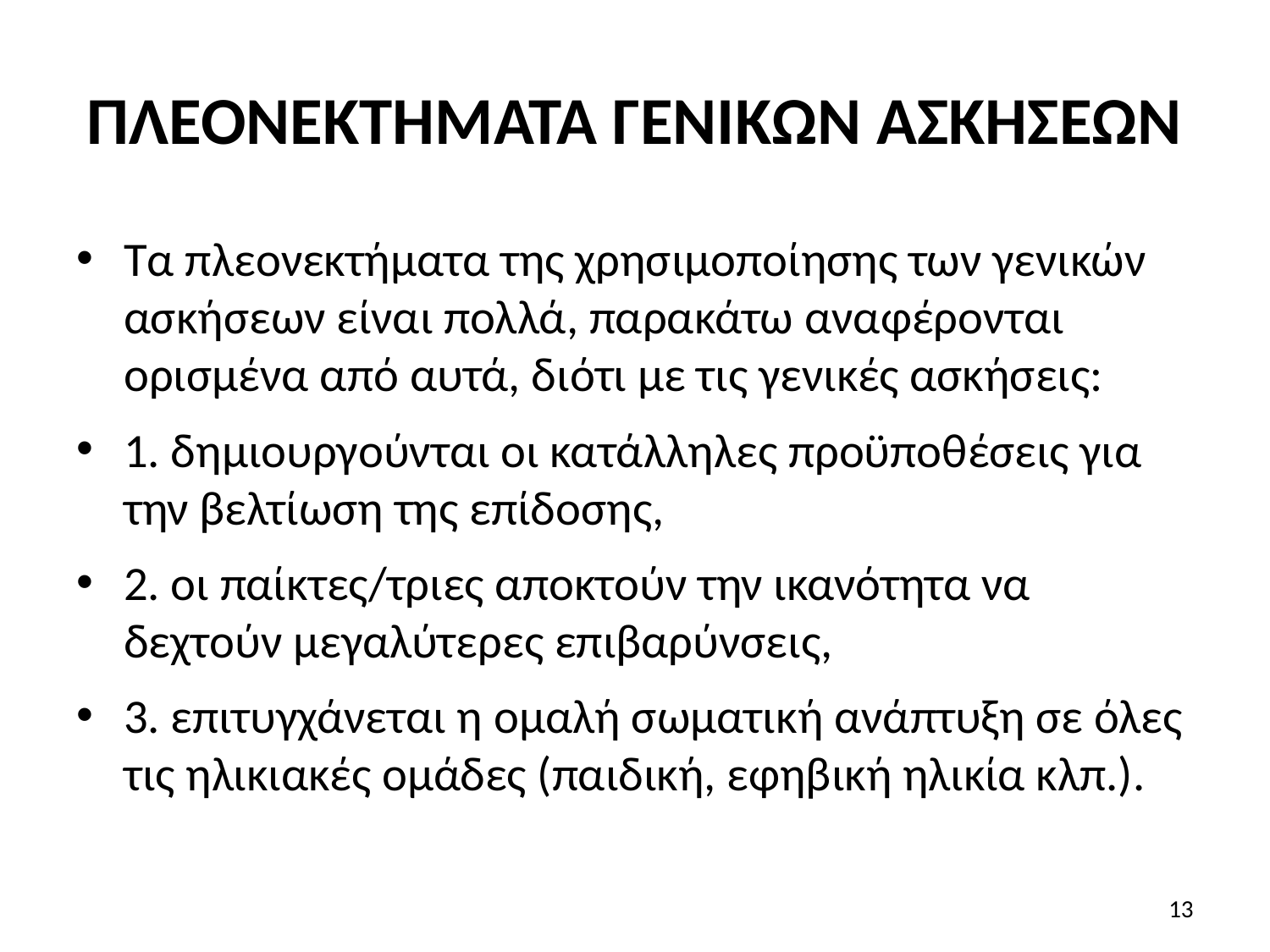

# ΠΛΕΟΝΕΚΤΗΜΑΤΑ ΓΕΝΙΚΩΝ ΑΣΚΗΣΕΩΝ
Τα πλεονεκτήματα της χρησιμοποίησης των γενικών ασκήσεων είναι πολλά, παρακάτω αναφέρονται ορισμένα από αυτά, διότι με τις γενικές ασκήσεις:
1. δημιουργούνται οι κατάλληλες προϋποθέσεις για την βελτίωση της επίδοσης,
2. οι παίκτες/τριες αποκτούν την ικανότητα να δεχτούν μεγαλύτερες επιβαρύνσεις,
3. επιτυγχάνεται η ομαλή σωματική ανάπτυξη σε όλες τις ηλικιακές ομάδες (παιδική, εφηβική ηλικία κλπ.).
13